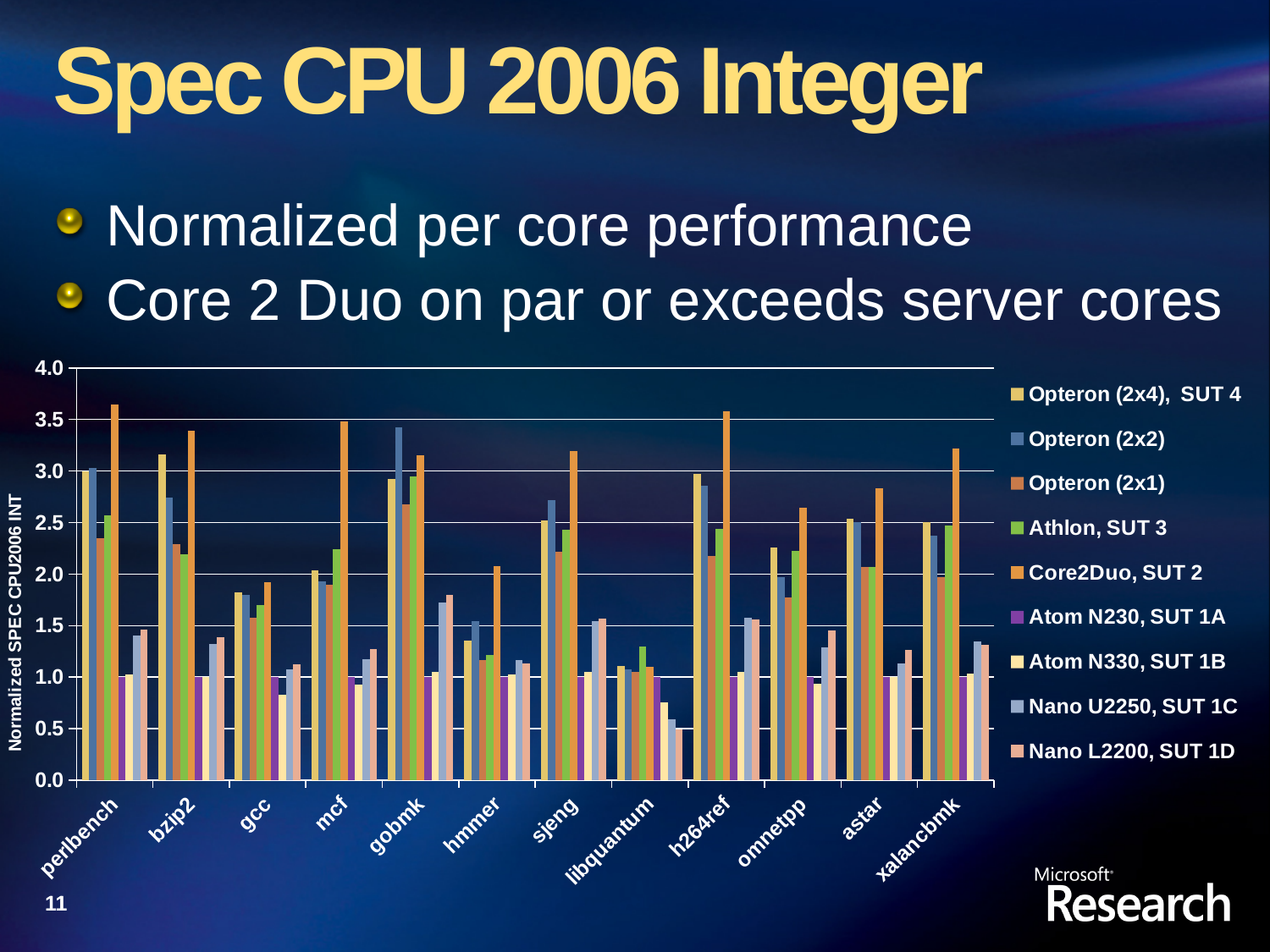

# Spec CPU 2006 Integer
Normalized per core performance
Core 2 Duo on par or exceeds server cores

### Chart

| Category | Opteron (2x4),  SUT 4 | Opteron (2x2) | Opteron (2x1) | Athlon, SUT 3 | Core2Duo, SUT 2 | Atom N230, SUT 1A | Atom N330, SUT 1B | Nano U2250, SUT 1C | Nano L2200, SUT 1D |
|---|---|---|---|---|---|---|---|---|---|
| perlbench | 2.9999999999999987 | 3.02702702702707 | 2.35135135135136 | 2.56756756756764 | 3.6486486486486487 | 1.0 | 1.027027027027027 | 1.405405405405389 | 1.4594594594594394 |
| bzip2 | 3.1612903225806455 | 2.7419354838709675 | 2.290322580645161 | 2.193548387096774 | 3.3870967741935485 | 1.0 | 1.0 | 1.3225806451612903 | 1.3870967741935483 |
| gcc | 1.825 | 1.8 | 1.575 | 1.7 | 1.925 | 1.0 | 0.8250000000000006 | 1.075 | 1.125 |
| mcf | 2.03448275862069 | 1.9310344827586206 | 1.8965517241379461 | 2.241379310344828 | 3.482758620689614 | 1.0 | 0.9310344827586208 | 1.1724137931034482 | 1.2758620689655173 |
| gobmk | 2.925 | 3.425 | 2.675 | 2.9499999999999997 | 3.15 | 1.0 | 1.05 | 1.7249999999999792 | 1.8 |
| hmmer | 1.3513513513513513 | 1.5405405405405421 | 1.162162162162162 | 1.2162162162162162 | 2.081081081081081 | 1.0 | 1.027027027027027 | 1.162162162162162 | 1.135135135135135 |
| sjeng | 2.5238095238095237 | 2.7142857142857144 | 2.2142857142857144 | 2.4285714285714612 | 3.1904761904761867 | 1.0 | 1.0476190476190292 | 1.547619047619029 | 1.571428571428572 |
| libquantum | 1.1086956521739098 | 1.0760869565217686 | 1.054347826086981 | 1.2934782608695654 | 1.0978260869565217 | 1.0 | 0.7554347826087049 | 0.5869565217391183 | 0.4891304347826088 |
| h264ref | 2.96875 | 2.8593749999999987 | 2.1718749999999987 | 2.4375 | 3.5781249999999996 | 1.0 | 1.046875 | 1.5781249999999998 | 1.5625 |
| omnetpp | 2.2580645161290342 | 1.967741935483872 | 1.7741935483870968 | 2.2258064516129052 | 2.6451612903226236 | 1.0 | 0.9354838709677337 | 1.2903225806451613 | 1.4516129032258065 |
| astar | 2.533333333333333 | 2.5 | 2.066666666666667 | 2.066666666666667 | 2.8333333333333335 | 1.0 | 1.0 | 1.1333333333333333 | 1.2666666666666666 |
| xalancbmk | 2.5 | 2.3749999999999987 | 1.9687500000000182 | 2.46875 | 3.21875 | 1.0 | 1.0312499999999998 | 1.3437499999999998 | 1.3125 |